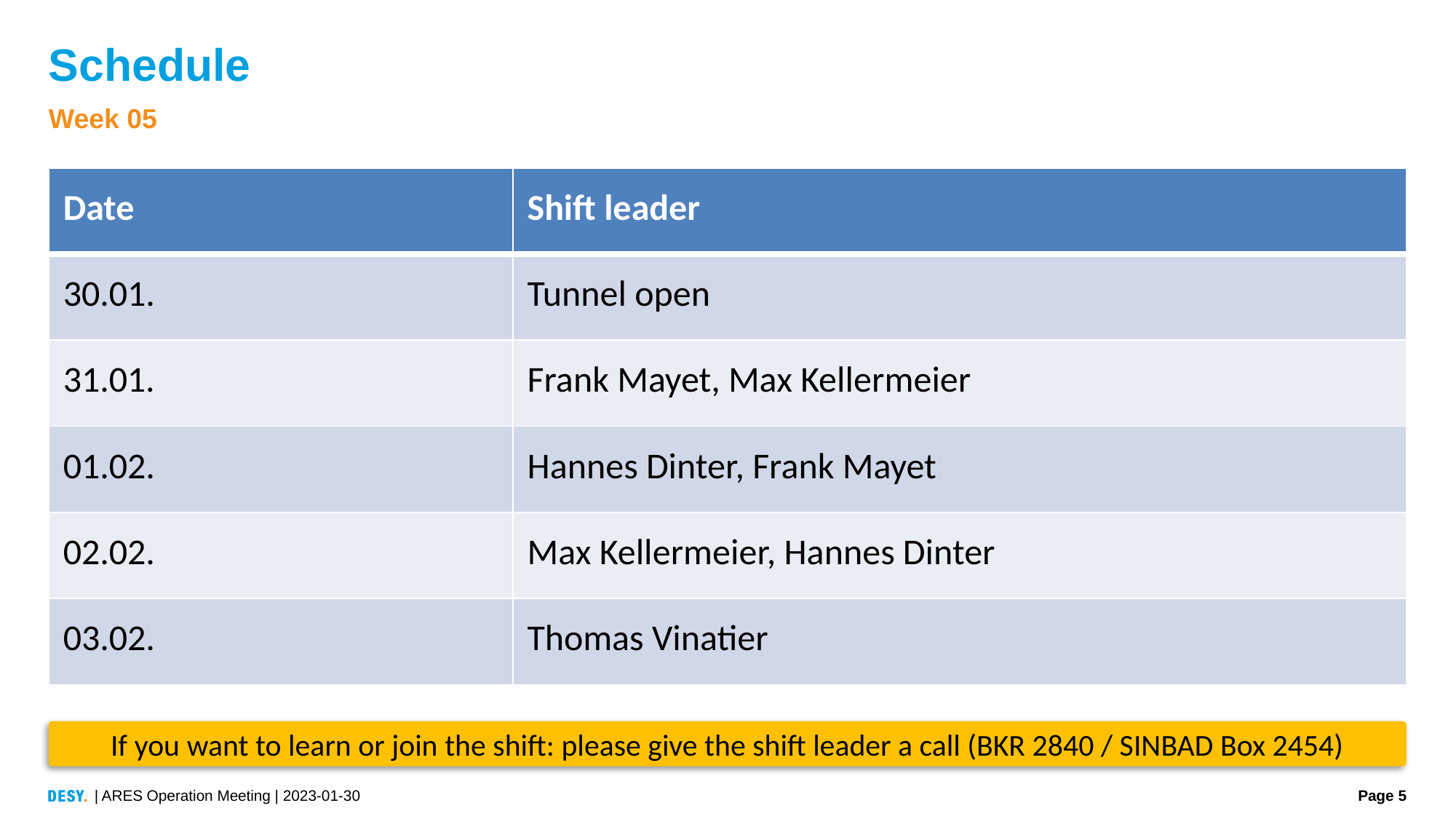

# Schedule
Week 05
| Date | Shift leader |
| --- | --- |
| 30.01. | Tunnel open |
| 31.01. | Frank Mayet, Max Kellermeier |
| 01.02. | Hannes Dinter, Frank Mayet |
| 02.02. | Max Kellermeier, Hannes Dinter |
| 03.02. | Thomas Vinatier |

If you want to learn or join the shift: please give the shift leader a call (BKR 2840 / SINBAD Box 2454)
| ARES Operation Meeting | 2023-01-30